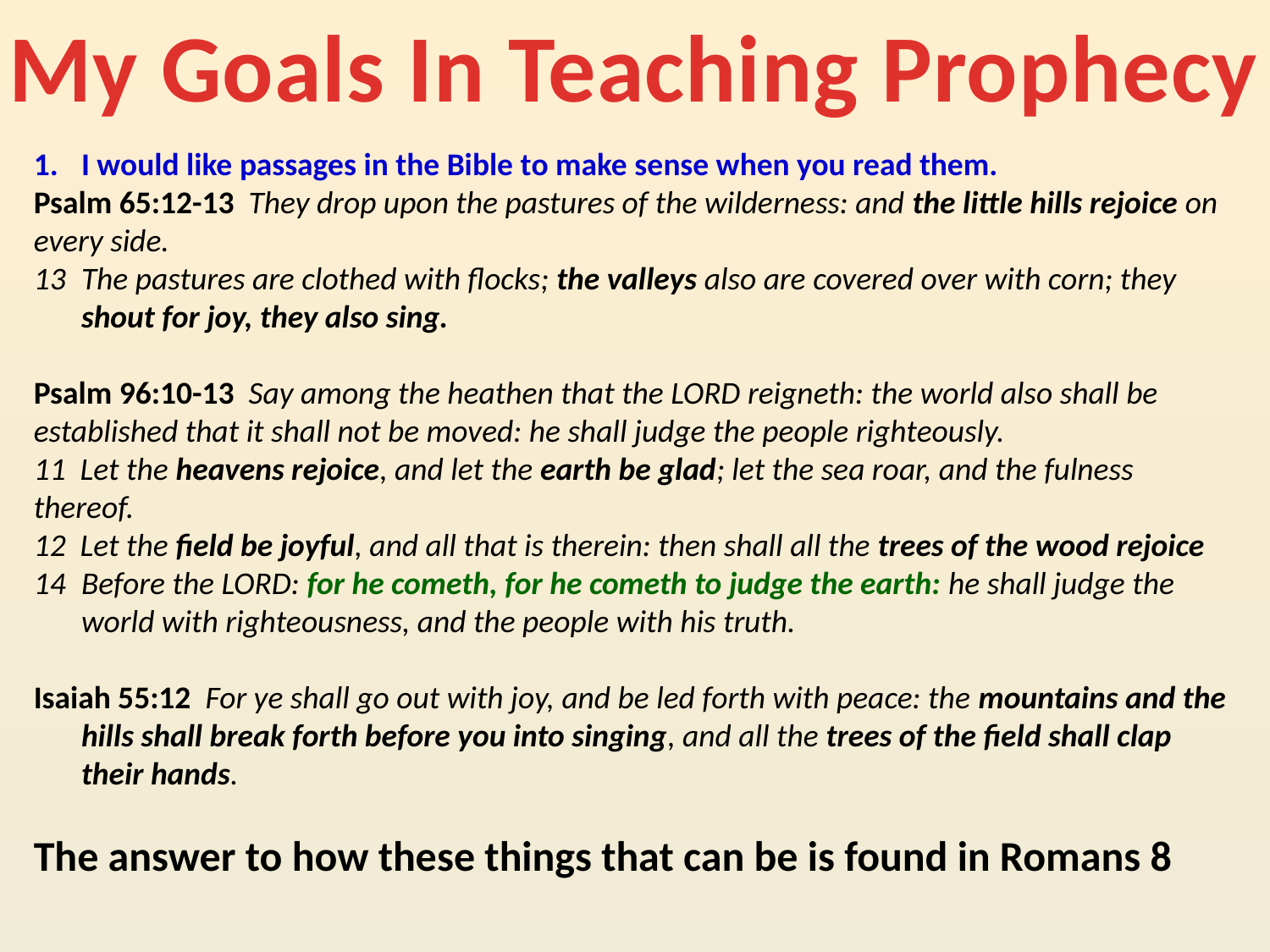

My Goals In Teaching Prophecy
I would like passages in the Bible to make sense when you read them.
Psalm 65:12-13  They drop upon the pastures of the wilderness: and the little hills rejoice on every side.
The pastures are clothed with flocks; the valleys also are covered over with corn; they shout for joy, they also sing.

Psalm 96:10-13  Say among the heathen that the LORD reigneth: the world also shall be established that it shall not be moved: he shall judge the people righteously.
11  Let the heavens rejoice, and let the earth be glad; let the sea roar, and the fulness thereof.
12  Let the field be joyful, and all that is therein: then shall all the trees of the wood rejoice
Before the LORD: for he cometh, for he cometh to judge the earth: he shall judge the world with righteousness, and the people with his truth.

Isaiah 55:12  For ye shall go out with joy, and be led forth with peace: the mountains and the hills shall break forth before you into singing, and all the trees of the field shall clap their hands.

The answer to how these things that can be is found in Romans 8